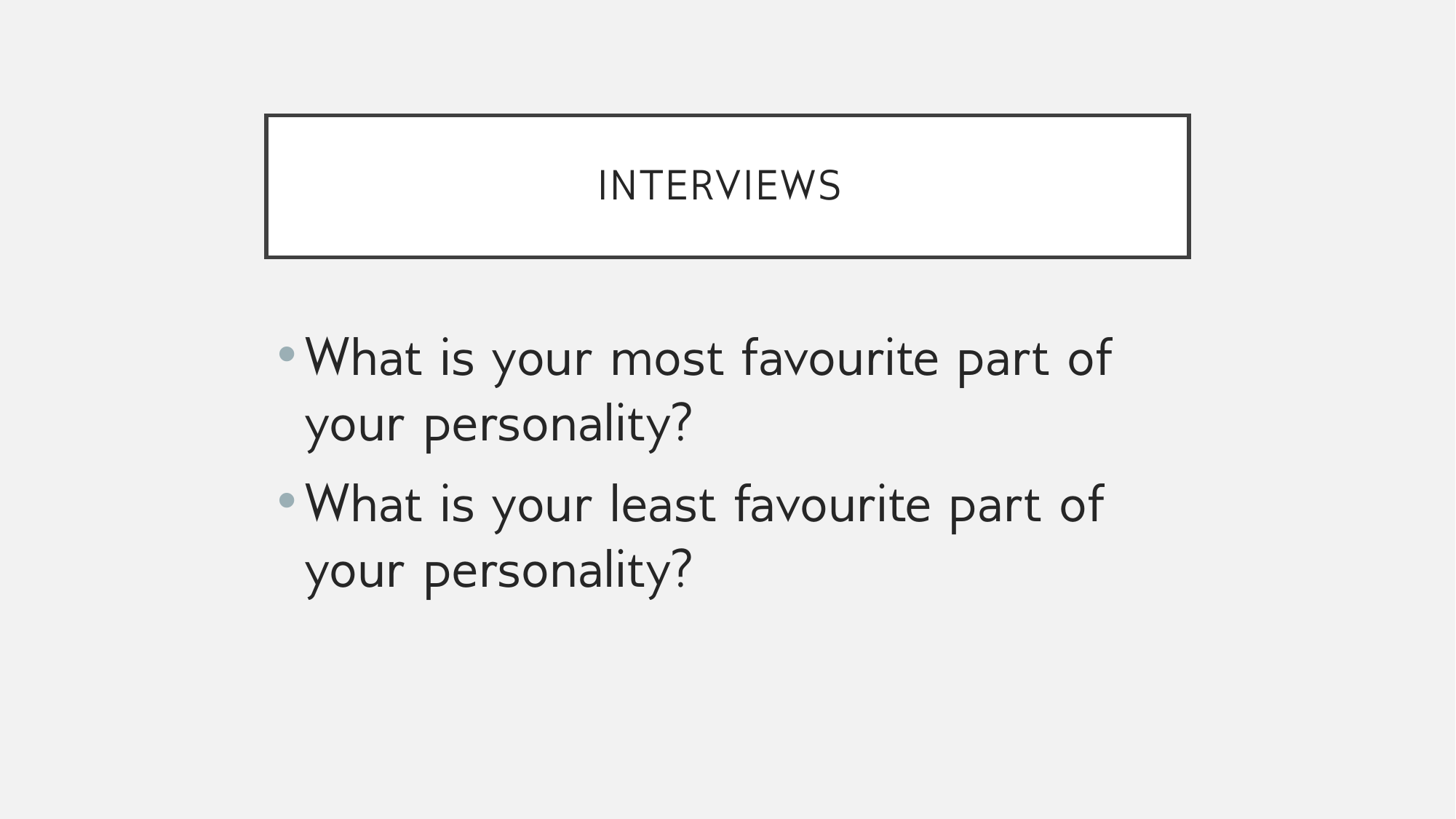

# Interviews
What is your most favourite part of your personality?
What is your least favourite part of your personality?